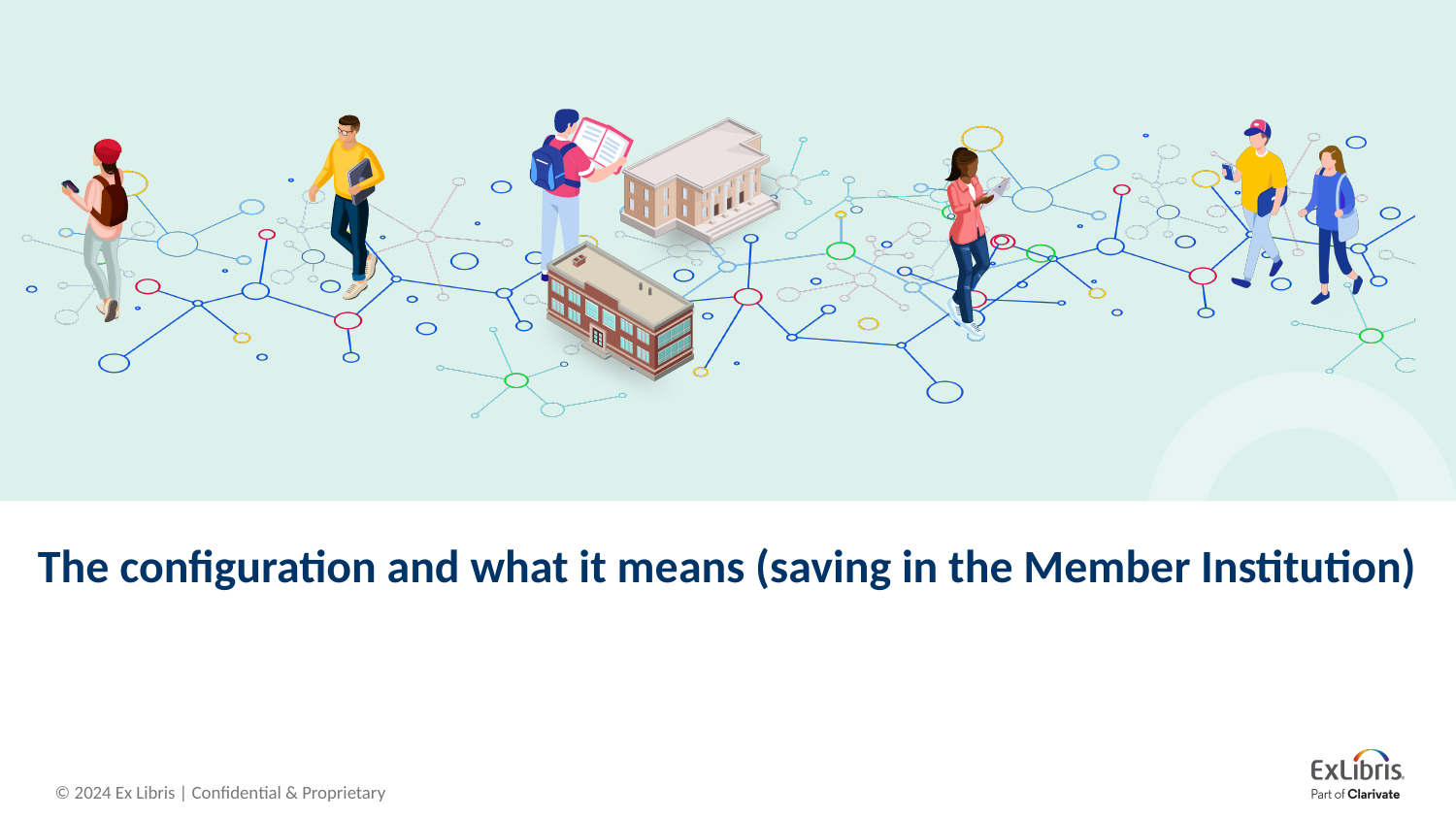

# The configuration and what it means (saving in the Member Institution)